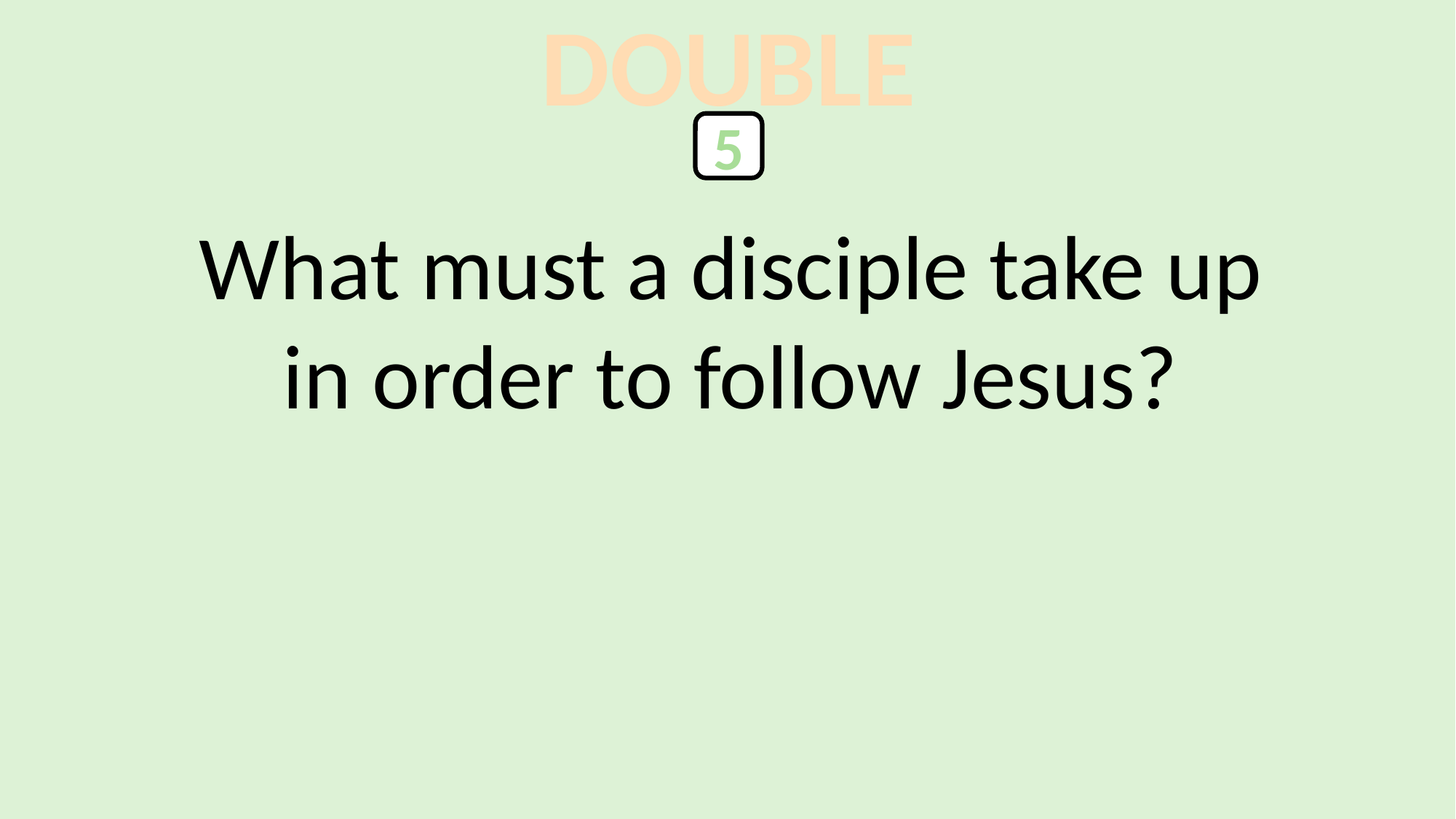

DOUBLE
5

What must a disciple take up
in order to follow Jesus?